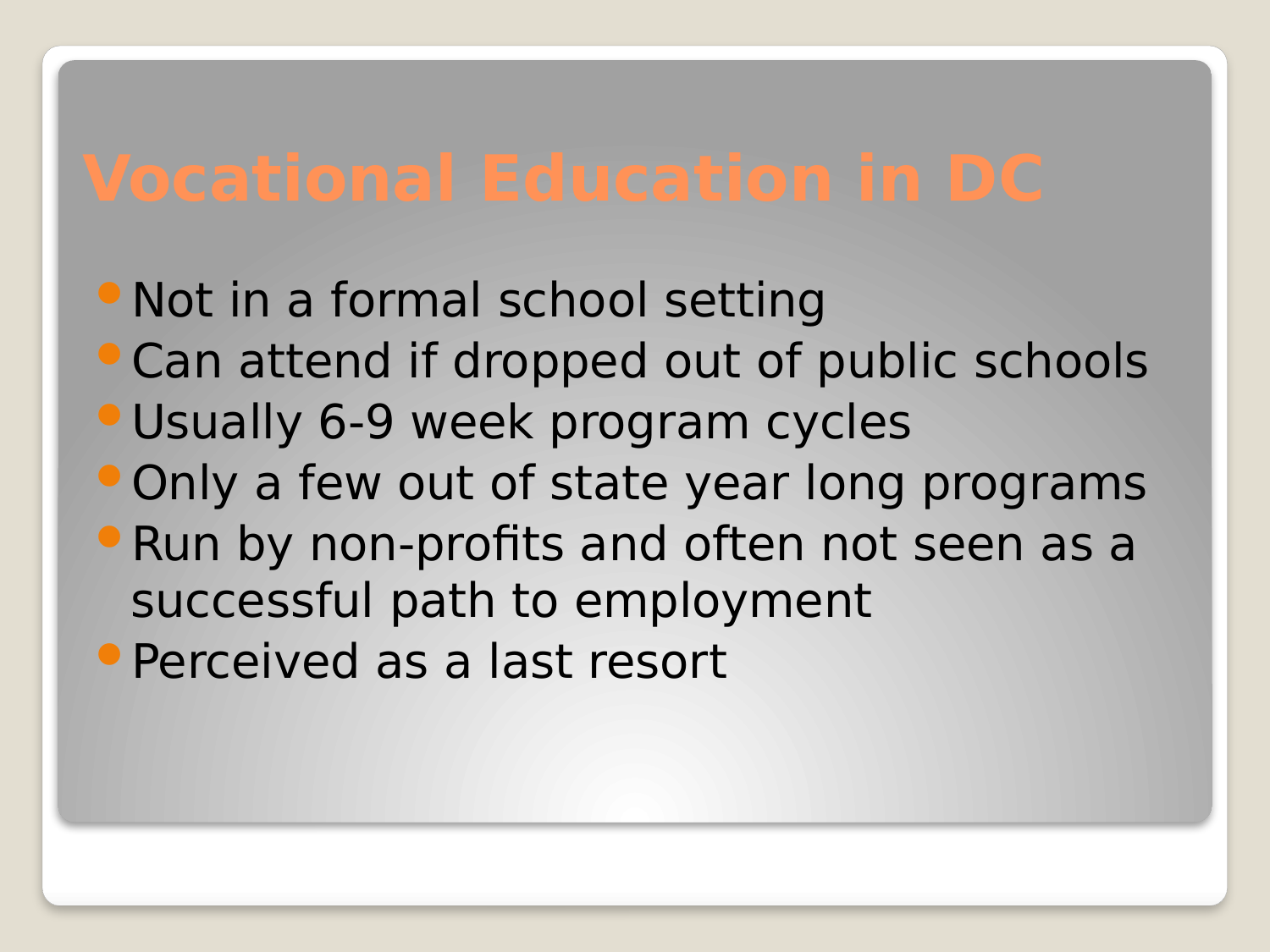

# Vocational Education in DC
Not in a formal school setting
Can attend if dropped out of public schools
Usually 6-9 week program cycles
Only a few out of state year long programs
Run by non-profits and often not seen as a successful path to employment
Perceived as a last resort